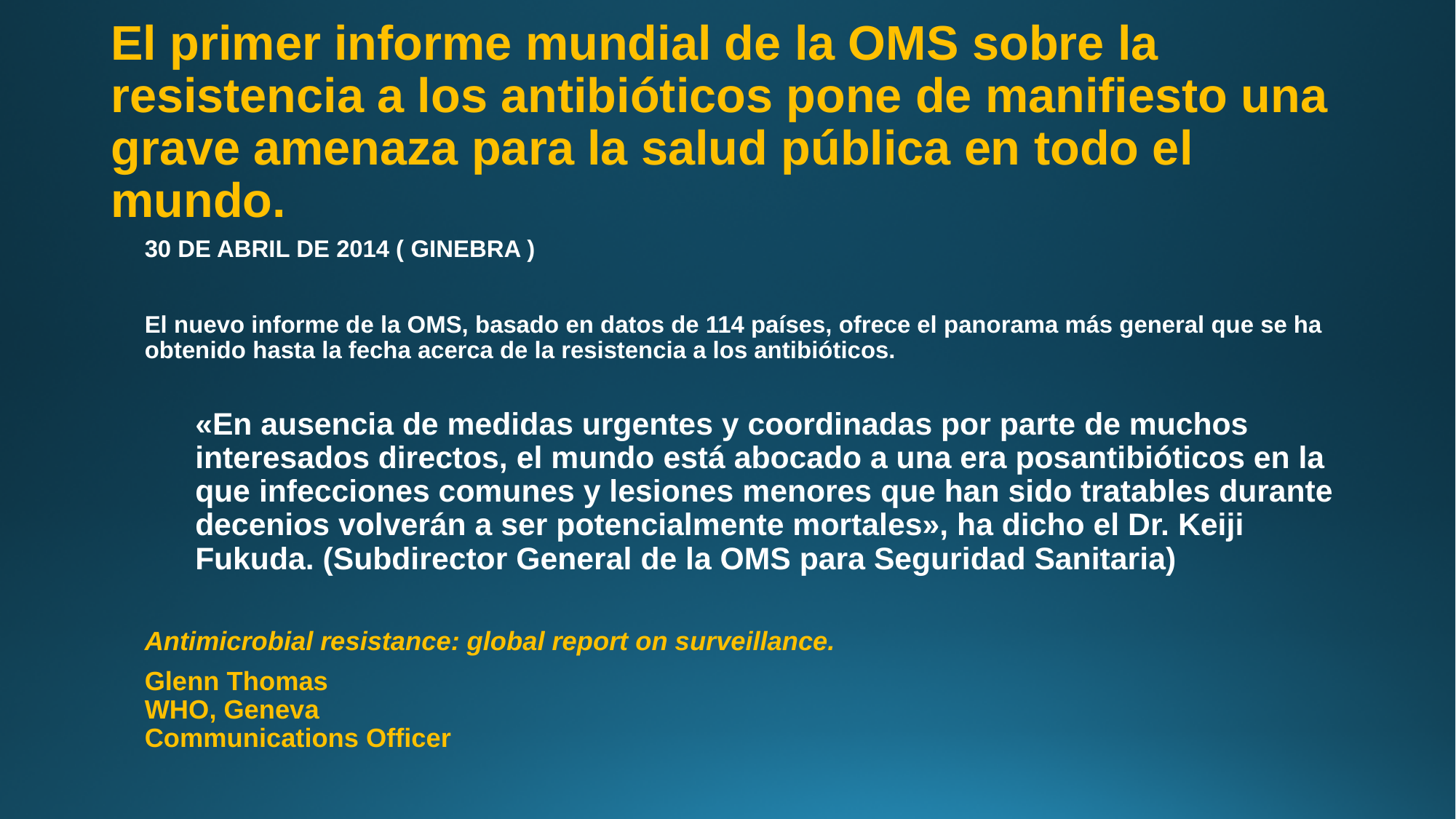

# El primer informe mundial de la OMS sobre la resistencia a los antibióticos pone de manifiesto una grave amenaza para la salud pública en todo el mundo.
30 DE ABRIL DE 2014 ( GINEBRA )

El nuevo informe de la OMS, basado en datos de 114 países, ofrece el panorama más general que se ha obtenido hasta la fecha acerca de la resistencia a los antibióticos.

«En ausencia de medidas urgentes y coordinadas por parte de muchos interesados directos, el mundo está abocado a una era posantibióticos en la que infecciones comunes y lesiones menores que han sido tratables durante decenios volverán a ser potencialmente mortales», ha dicho el Dr. Keiji Fukuda. (Subdirector General de la OMS para Seguridad Sanitaria)

Antimicrobial resistance: global report on surveillance.
Glenn Thomas
WHO, Geneva
Communications Officer